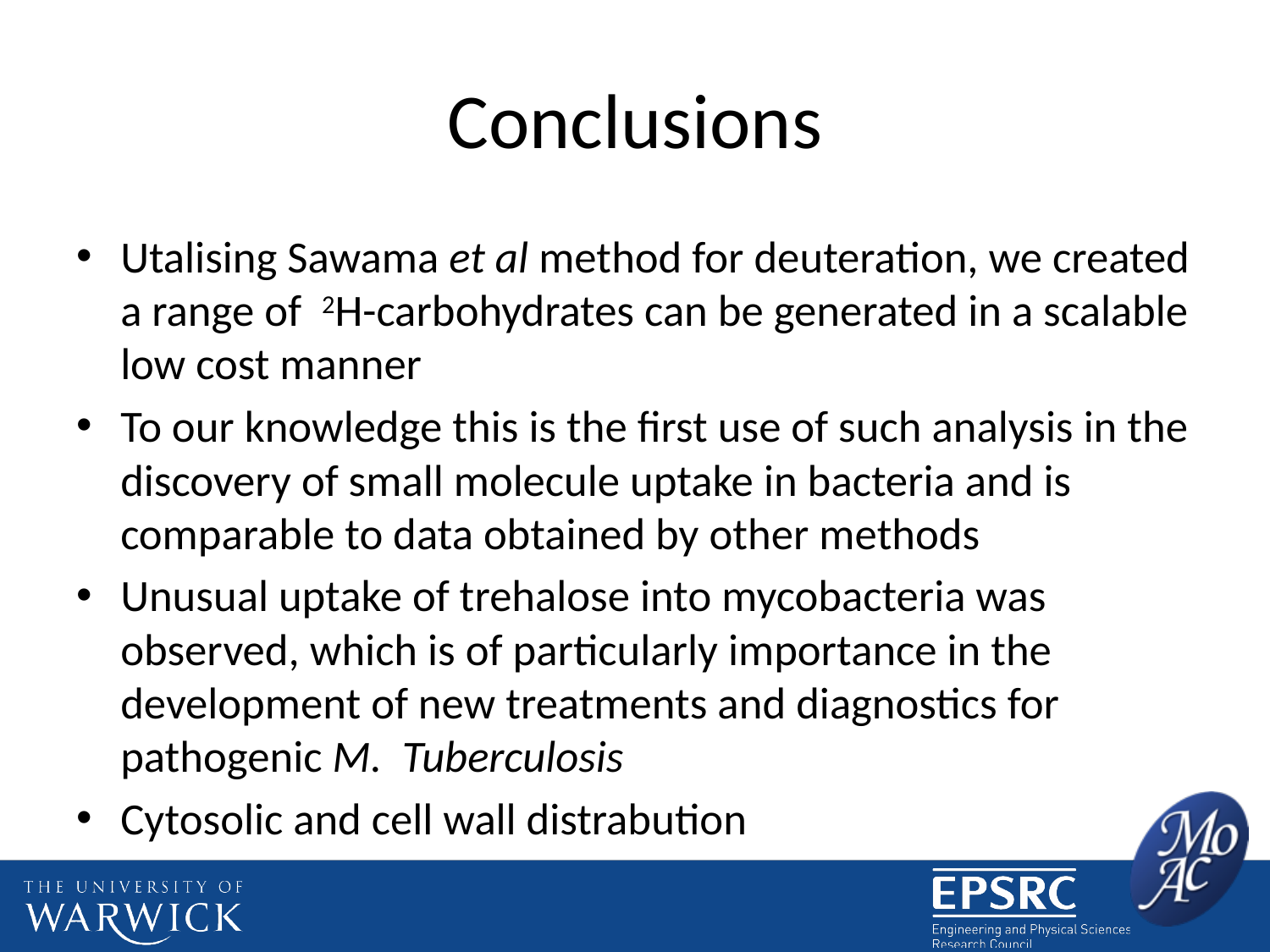

# Conclusions
Utalising Sawama et al method for deuteration, we created a range of  2H-carbohydrates can be generated in a scalable low cost manner
To our knowledge this is the first use of such analysis in the discovery of small molecule uptake in bacteria and is comparable to data obtained by other methods
Unusual uptake of trehalose into mycobacteria was observed, which is of particularly importance in the development of new treatments and diagnostics for pathogenic M.  Tuberculosis
Cytosolic and cell wall distrabution